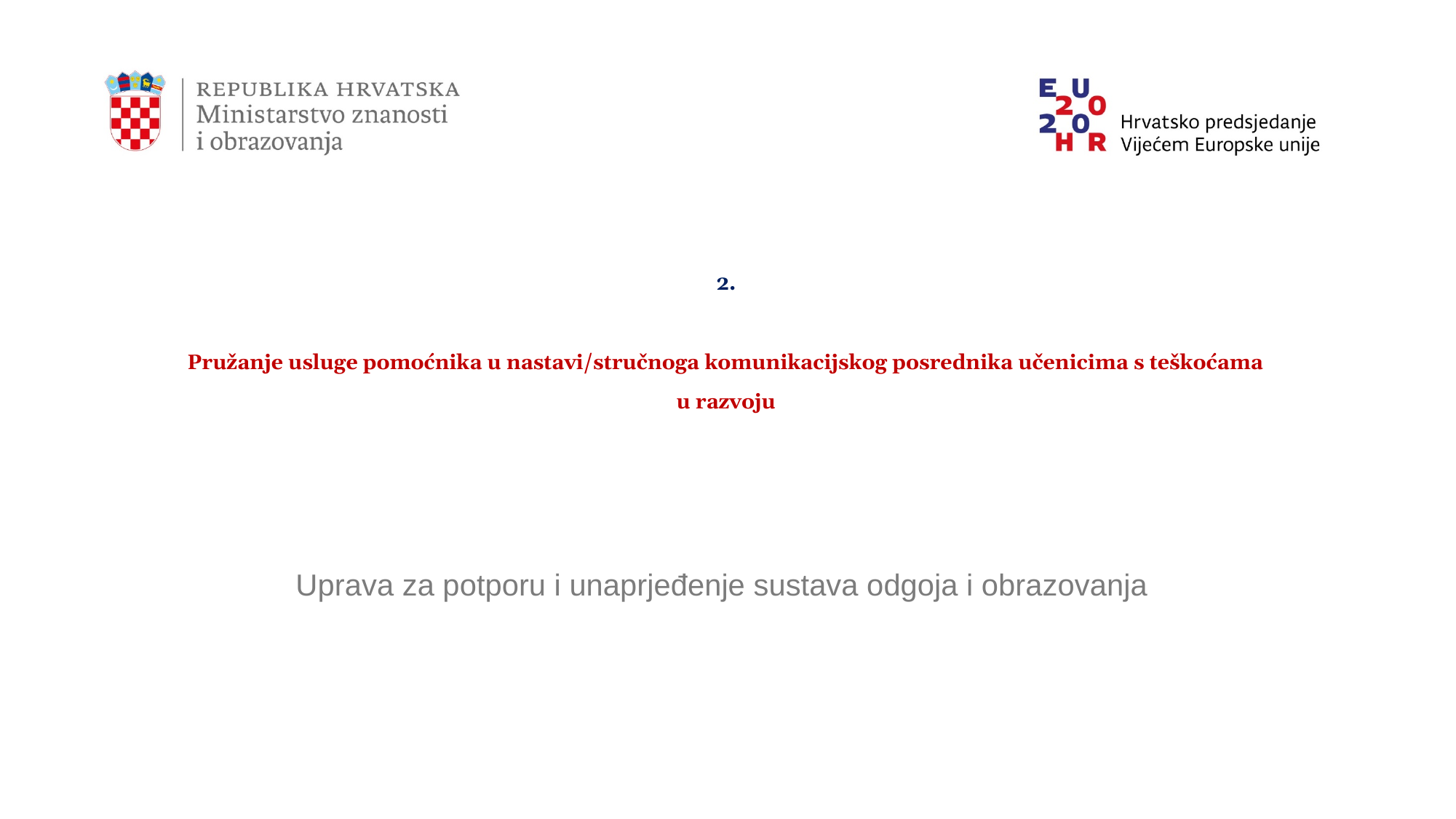

# 2. Pružanje usluge pomoćnika u nastavi/stručnoga komunikacijskog posrednika učenicima s teškoćama u razvoju

Uprava za potporu i unaprjeđenje sustava odgoja i obrazovanja